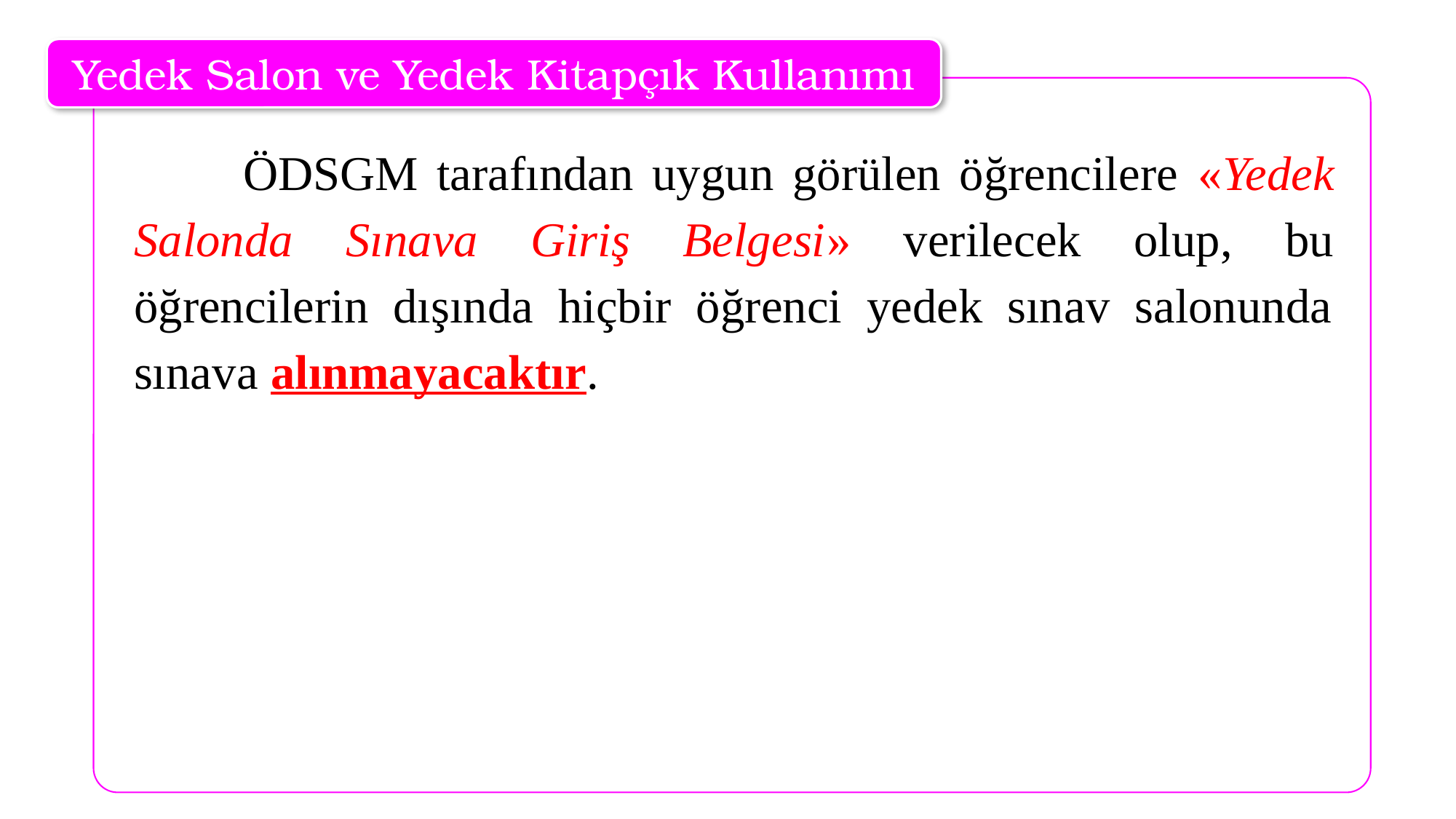

Yedek Salon ve Yedek Kitapçık Kullanımı

	ÖDSGM tarafından uygun görülen öğrencilere «Yedek Salonda Sınava Giriş Belgesi» verilecek olup, bu öğrencilerin dışında hiçbir öğrenci yedek sınav salonunda sınava alınmayacaktır.